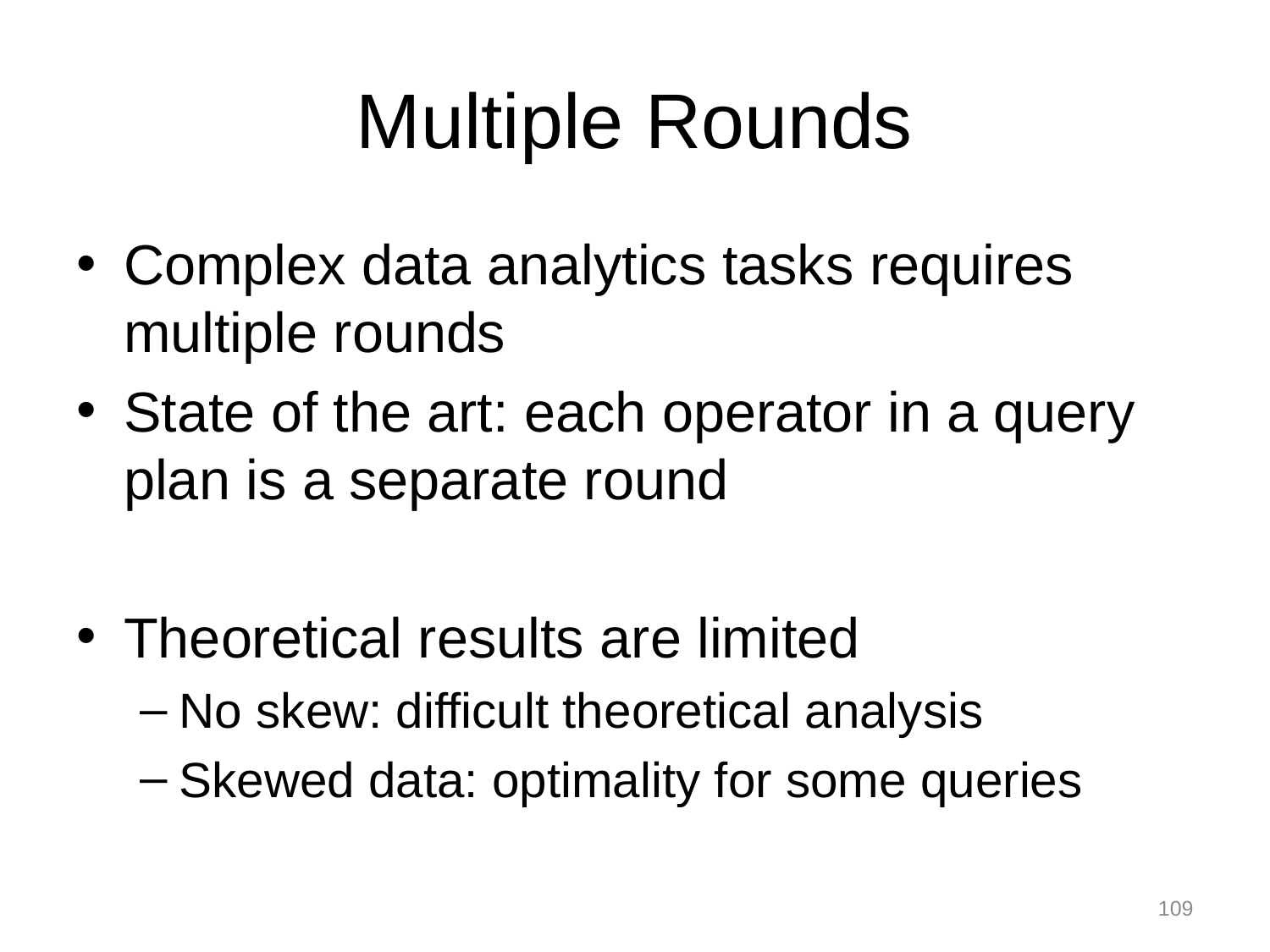

# Multiple Rounds
Complex data analytics tasks requires multiple rounds
State of the art: each operator in a query plan is a separate round

Theoretical results are limited
No skew: difficult theoretical analysis
Skewed data: optimality for some queries
109